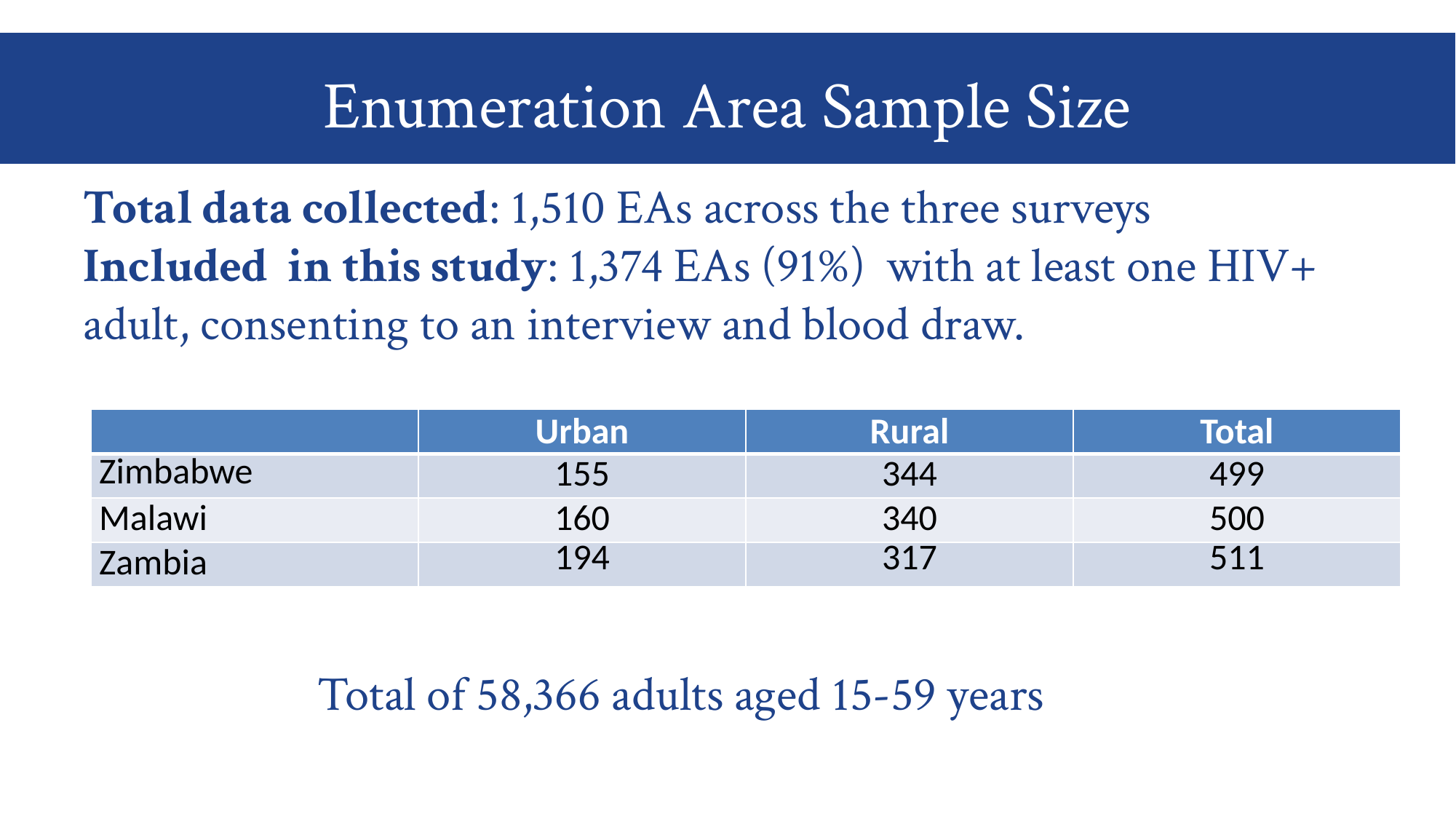

# Enumeration Area Sample Size
Total data collected: 1,510 EAs across the three surveys
Included  in this study: 1,374 EAs (91%)  with at least one HIV+ adult, consenting to an interview and blood draw.
|  | Urban | Rural | Total |
| --- | --- | --- | --- |
| Zimbabwe | 155 | 344 | 499 |
| Malawi | 160 | 340 | 500 |
| Zambia | 194 | 317 | 511 |
Total of 58,366 adults aged 15-59 years